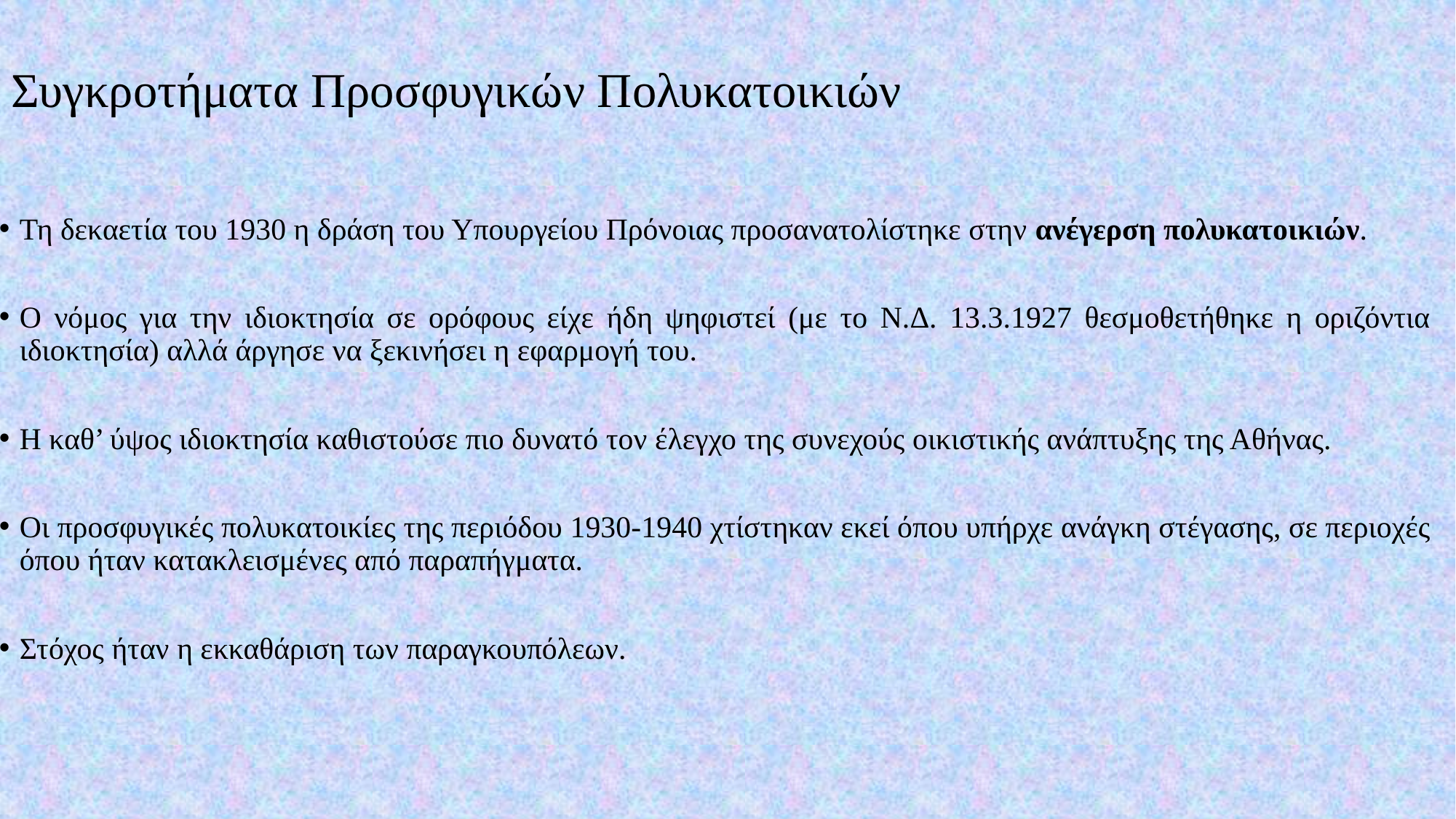

# Συγκροτήματα Προσφυγικών Πολυκατοικιών

Τη δεκαετία του 1930 η δράση του Υπουργείου Πρόνοιας προσανατολίστηκε στην ανέγερση πολυκατοικιών.

Ο νόμος για την ιδιοκτησία σε ορόφους είχε ήδη ψηφιστεί (με το Ν.Δ. 13.3.1927 θεσμοθετήθηκε η οριζόντια ιδιοκτησία) αλλά άργησε να ξεκινήσει η εφαρμογή του.

Η καθ’ ύψος ιδιοκτησία καθιστούσε πιο δυνατό τον έλεγχο της συνεχούς οικιστικής ανάπτυξης της Αθήνας.

Οι προσφυγικές πολυκατοικίες της περιόδου 1930-1940 χτίστηκαν εκεί όπου υπήρχε ανάγκη στέγασης, σε περιοχές όπου ήταν κατακλεισμένες από παραπήγματα.

Στόχος ήταν η εκκαθάριση των παραγκουπόλεων.